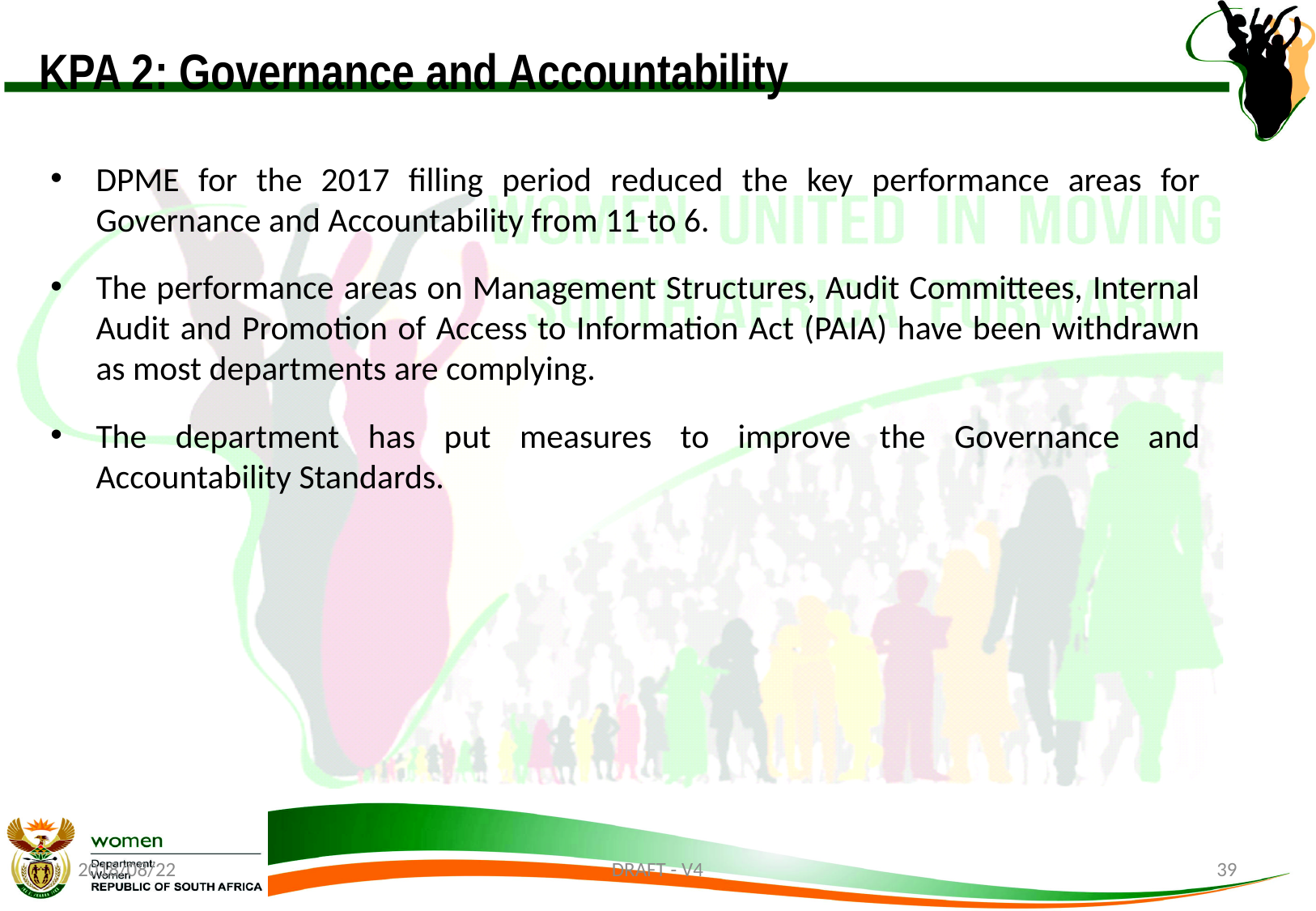

# KPA 2: Governance and Accountability
DPME for the 2017 filling period reduced the key performance areas for Governance and Accountability from 11 to 6.
The performance areas on Management Structures, Audit Committees, Internal Audit and Promotion of Access to Information Act (PAIA) have been withdrawn as most departments are complying.
The department has put measures to improve the Governance and Accountability Standards.

2018/08/22
DRAFT - V4
39